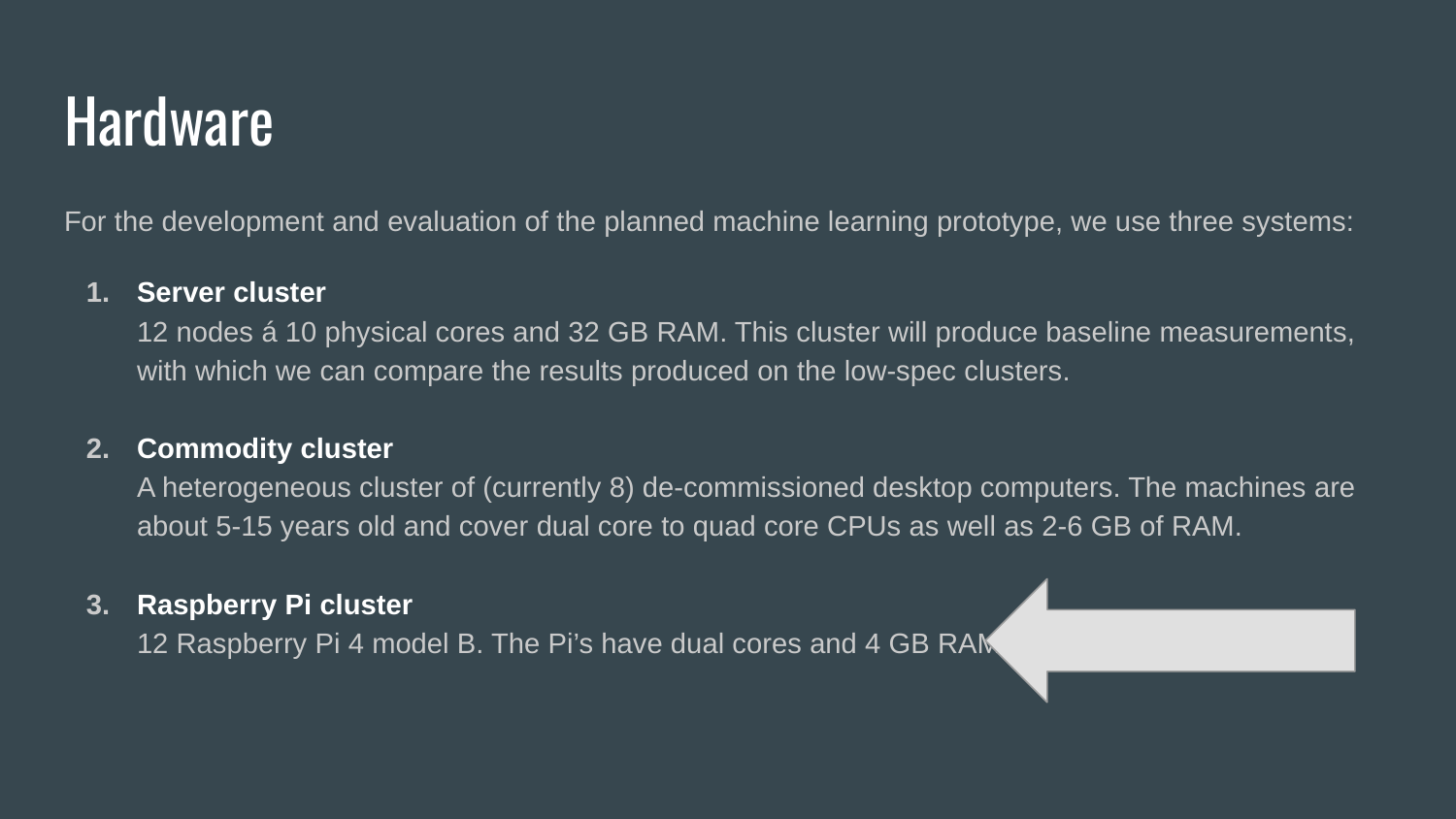

# Hardware
For the development and evaluation of the planned machine learning prototype, we use three systems:
Server cluster
12 nodes á 10 physical cores and 32 GB RAM. This cluster will produce baseline measurements, with which we can compare the results produced on the low-spec clusters.
Commodity cluster
A heterogeneous cluster of (currently 8) de-commissioned desktop computers. The machines are about 5-15 years old and cover dual core to quad core CPUs as well as 2-6 GB of RAM.
Raspberry Pi cluster
12 Raspberry Pi 4 model B. The Pi’s have dual cores and 4 GB RAM.